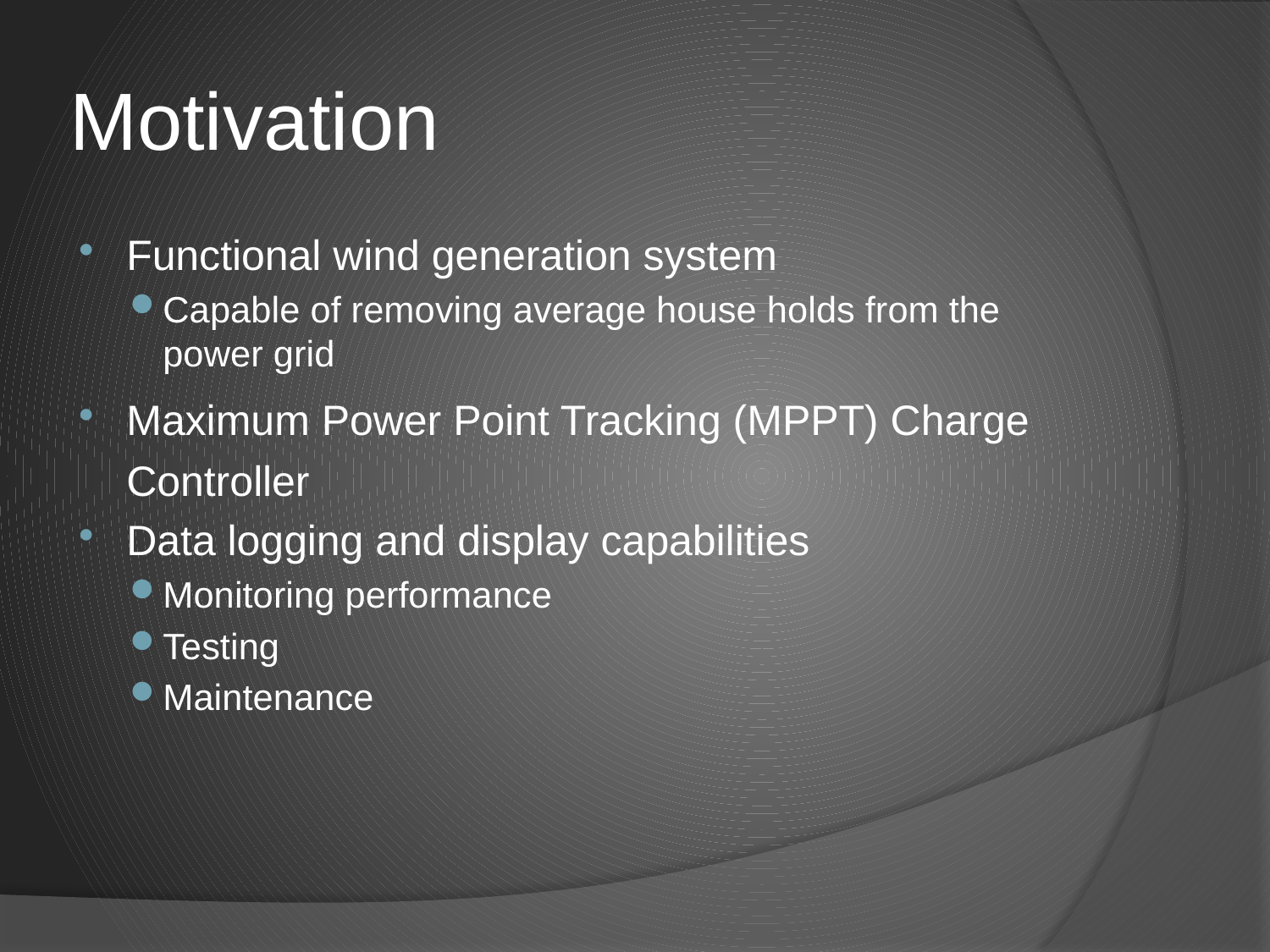

# Motivation
Functional wind generation system
Capable of removing average house holds from the power grid
Maximum Power Point Tracking (MPPT) Charge Controller
Data logging and display capabilities
Monitoring performance
Testing
Maintenance